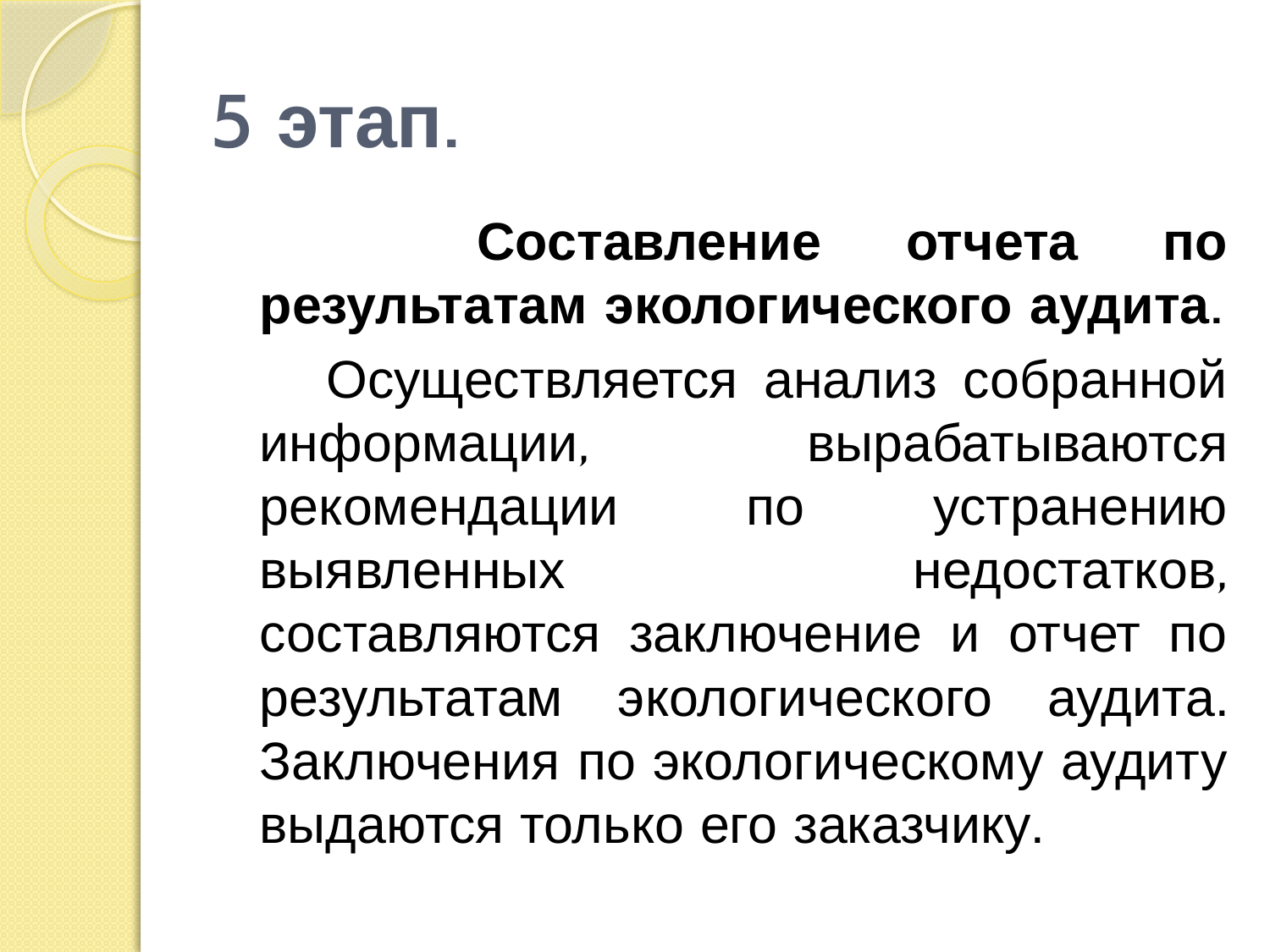

# 5 этап.
   Составление отчета по результатам экологического аудита.
    Осуществляется анализ собранной информации, вырабатываются рекомендации по устранению выявленных недостатков, составляются заключение и отчет по результатам экологического аудита. Заключения по экологическому аудиту выдаются только его заказчику.